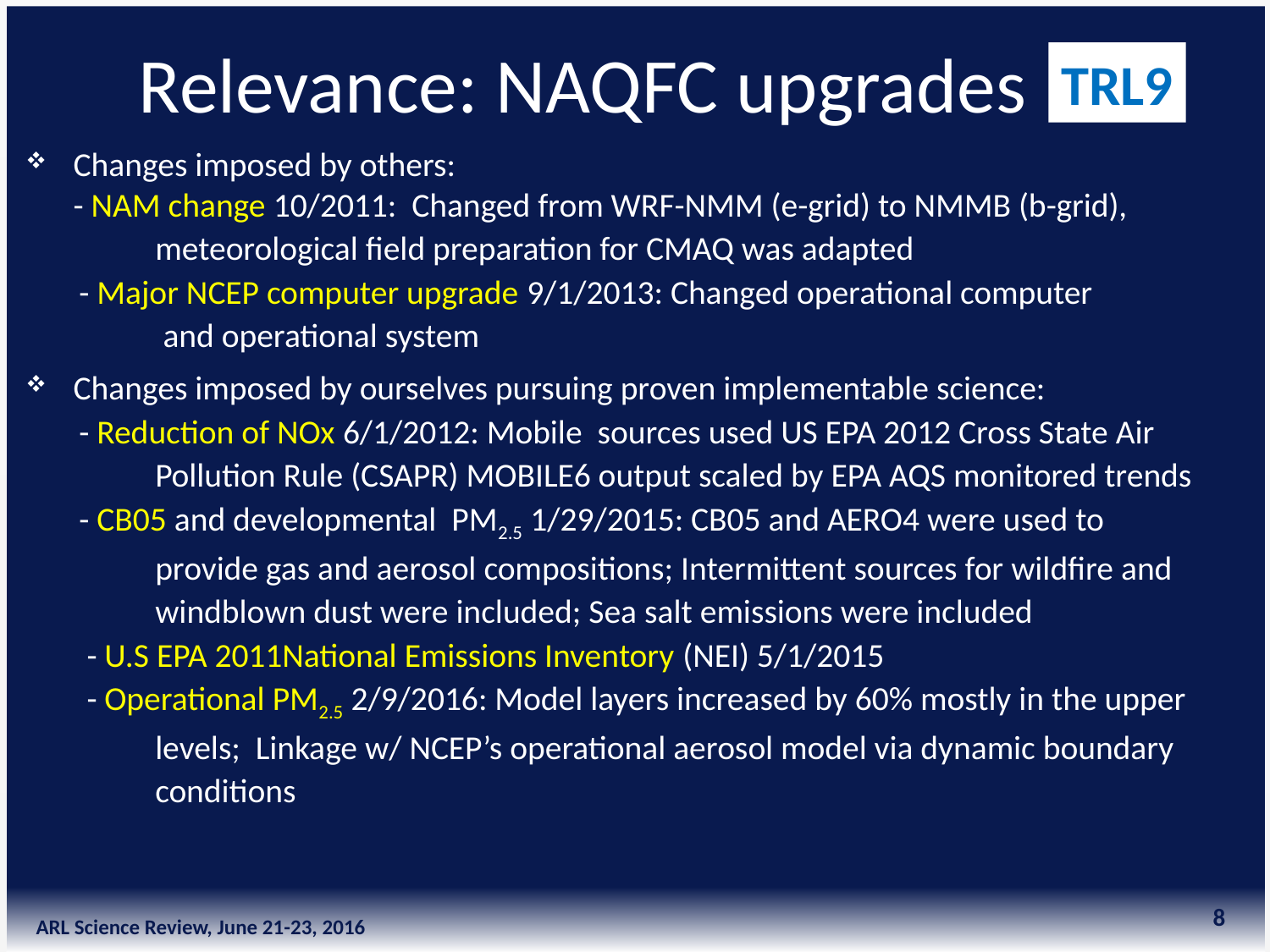

Relevance: NAQFC upgrades
TRL9
Changes imposed by others:
- NAM change 10/2011:  Changed from WRF-NMM (e-grid) to NMMB (b-grid),
                 meteorological field preparation for CMAQ was adapted
       - Major NCEP computer upgrade 9/1/2013: Changed operational computer
                  and operational system

Changes imposed by ourselves pursuing proven implementable science:
       - Reduction of NOx 6/1/2012: Mobile  sources used US EPA 2012 Cross State Air
                 Pollution Rule (CSAPR) MOBILE6 output scaled by EPA AQS monitored trends
       - CB05 and developmental  PM2.5 1/29/2015: CB05 and AERO4 were used to
                 provide gas and aerosol compositions; Intermittent sources for wildfire and
                 windblown dust were included; Sea salt emissions were included
        - U.S EPA 2011National Emissions Inventory (NEI) 5/1/2015
        - Operational PM2.5 2/9/2016: Model layers increased by 60% mostly in the upper
                 levels;  Linkage w/ NCEP’s operational aerosol model via dynamic boundary
                 conditions
8
ARL Science Review, June 21-23, 2016